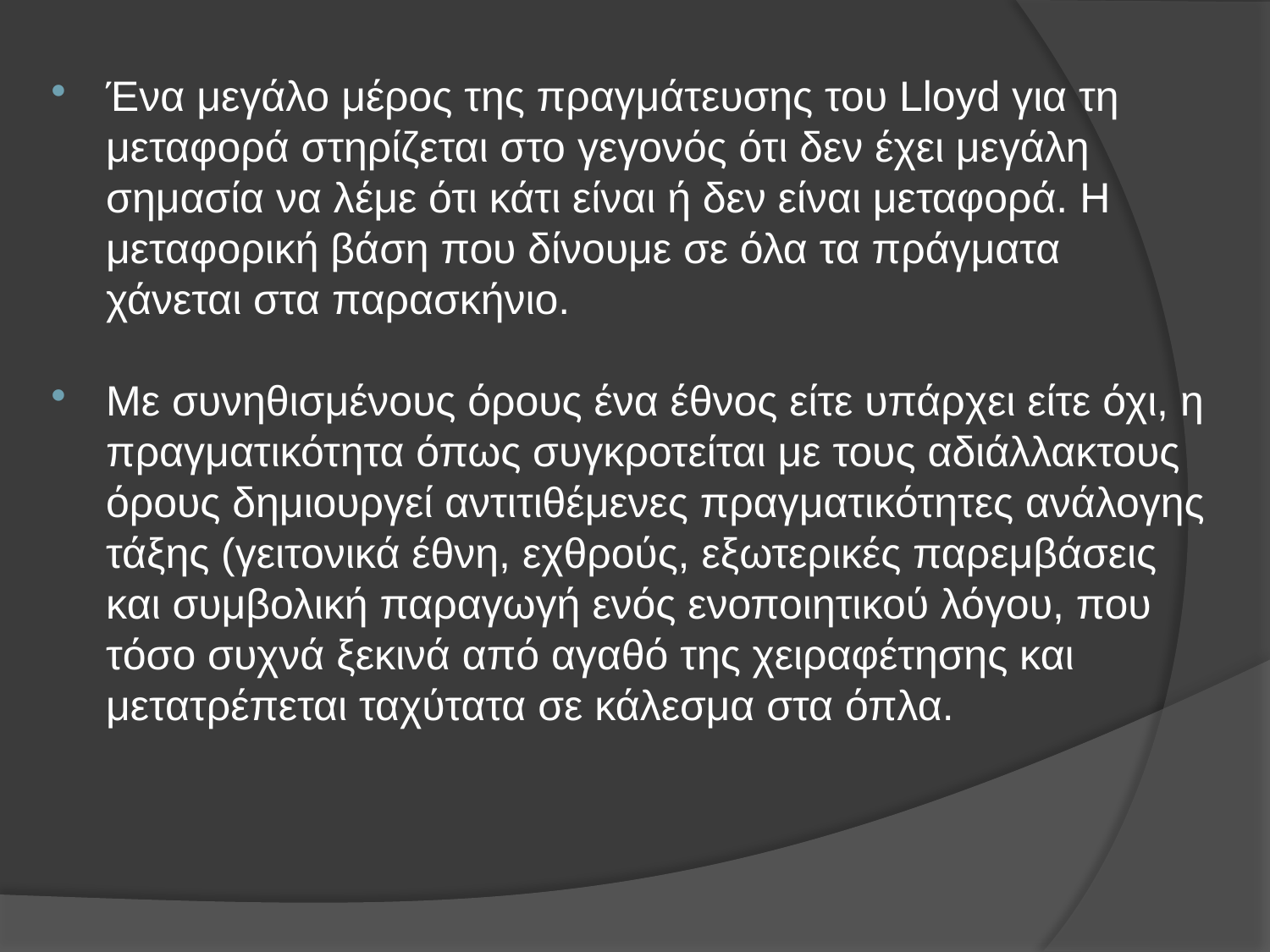

Ένα μεγάλο μέρος της πραγμάτευσης του Lloyd για τη μεταφορά στηρίζεται στο γεγονός ότι δεν έχει μεγάλη σημασία να λέμε ότι κάτι είναι ή δεν είναι μεταφορά. Η μεταφορική βάση που δίνουμε σε όλα τα πράγματα χάνεται στα παρασκήνιο.

Με συνηθισμένους όρους ένα έθνος είτε υπάρχει είτε όχι, η πραγματικότητα όπως συγκροτείται με τους αδιάλλακτους όρους δημιουργεί αντιτιθέμενες πραγματικότητες ανάλογης τάξης (γειτονικά έθνη, εχθρούς, εξωτερικές παρεμβάσεις και συμβολική παραγωγή ενός ενοποιητικού λόγου, που τόσο συχνά ξεκινά από αγαθό της χειραφέτησης και μετατρέπεται ταχύτατα σε κάλεσμα στα όπλα.